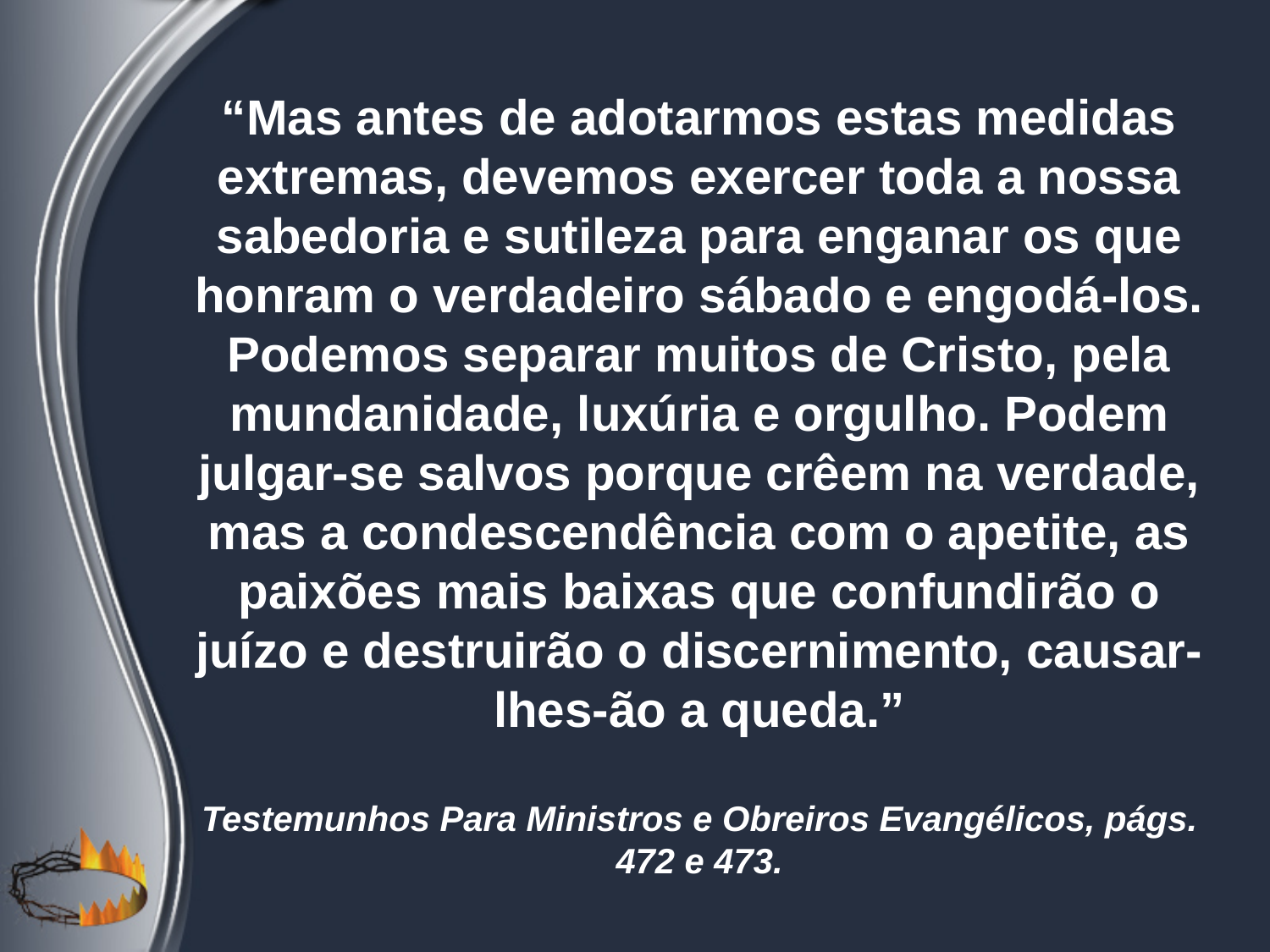

“Mas antes de adotarmos estas medidas extremas, devemos exercer toda a nossa sabedoria e sutileza para enganar os que honram o verdadeiro sábado e engodá-los. Podemos separar muitos de Cristo, pela mundanidade, luxúria e orgulho. Podem julgar-se salvos porque crêem na verdade, mas a condescendência com o apetite, as paixões mais baixas que confundirão o juízo e destruirão o discernimento, causar-lhes-ão a queda.”

Testemunhos Para Ministros e Obreiros Evangélicos, págs. 472 e 473.